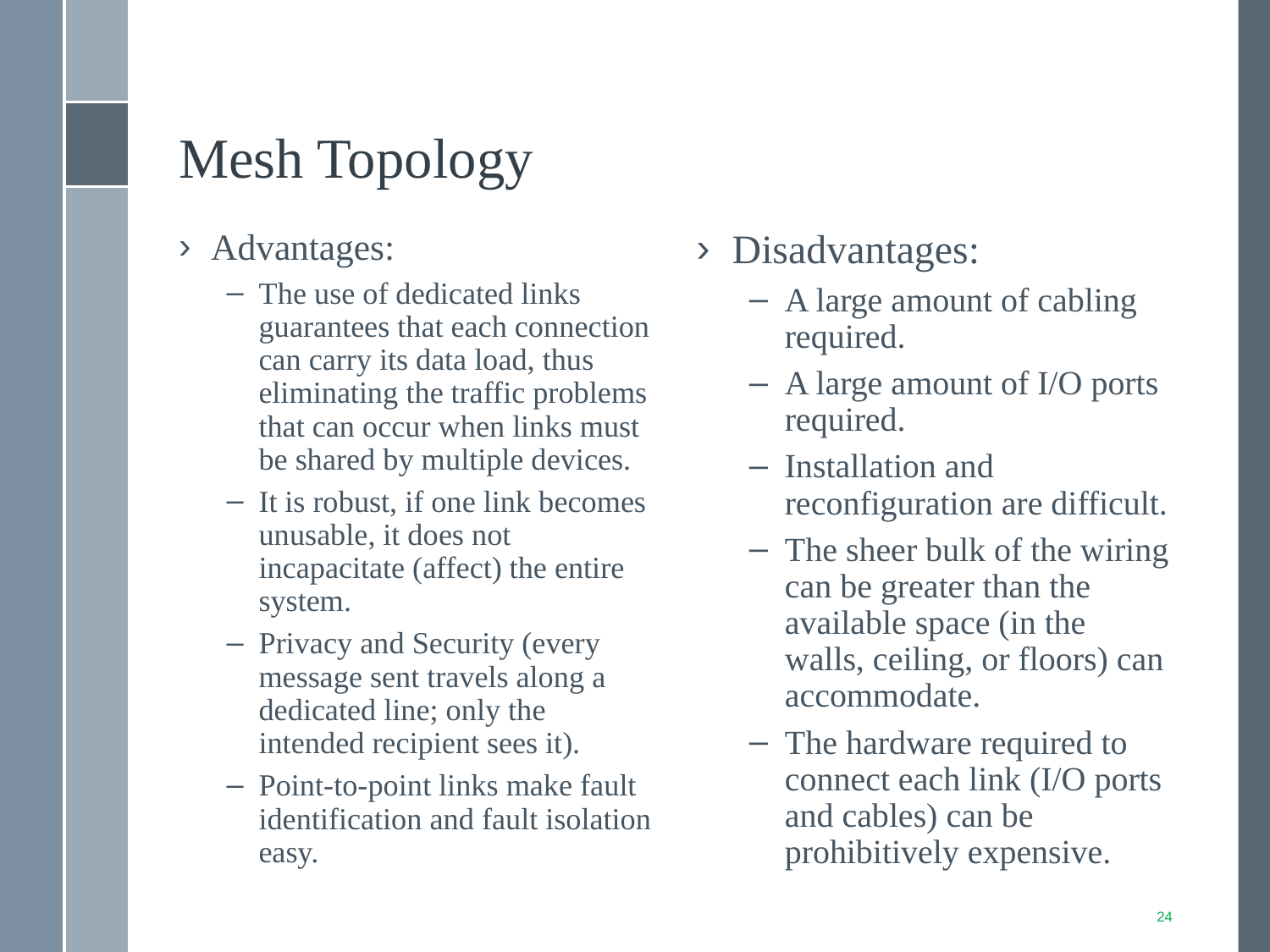

# Mesh Topology
Advantages:
The use of dedicated links guarantees that each connection can carry its data load, thus eliminating the traffic problems that can occur when links must be shared by multiple devices.
It is robust, if one link becomes unusable, it does not incapacitate (affect) the entire system.
Privacy and Security (every message sent travels along a dedicated line; only the intended recipient sees it).
Point-to-point links make fault identification and fault isolation easy.

Disadvantages:
A large amount of cabling required.
A large amount of I/O ports required.
Installation and reconfiguration are difficult.
The sheer bulk of the wiring can be greater than the available space (in the walls, ceiling, or floors) can accommodate.
The hardware required to connect each link (I/O ports and cables) can be prohibitively expensive.

24